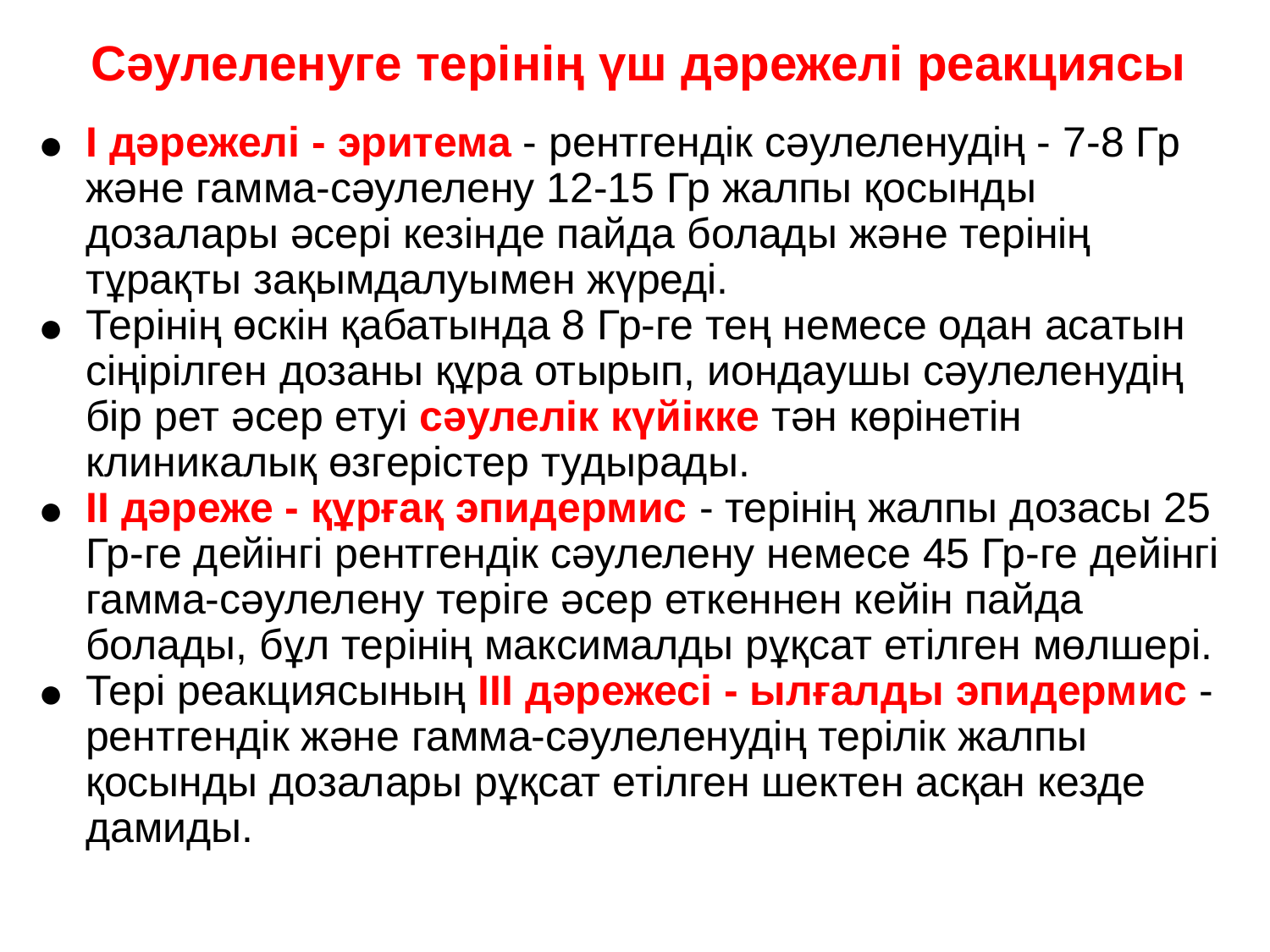

# Сәулеленуге терінің үш дәрежелі реакциясы
I дәрежелі - эритема - рентгендік сәулеленудің - 7-8 Гр және гамма-сәулелену 12-15 Гр жалпы қосынды дозалары әсері кезінде пайда болады және терінің тұрақты зақымдалуымен жүреді.
Терінің өскін қабатында 8 Гр-ге тең немесе одан асатын сіңірілген дозаны құра отырып, иондаушы сәулеленудің бір рет әсер етуі сәулелік күйікке тән көрінетін клиникалық өзгерістер тудырады.
II дәреже - құрғақ эпидермис - терінің жалпы дозасы 25 Гр-ге дейінгі рентгендік сәулелену немесе 45 Гр-ге дейінгі гамма-сәулелену теріге әсер еткеннен кейін пайда болады, бұл терінің максималды рұқсат етілген мөлшері.
Тері реакциясының III дәрежесі - ылғалды эпидермис - рентгендік және гамма-сәулеленудің терілік жалпы қосынды дозалары рұқсат етілген шектен асқан кезде дамиды.